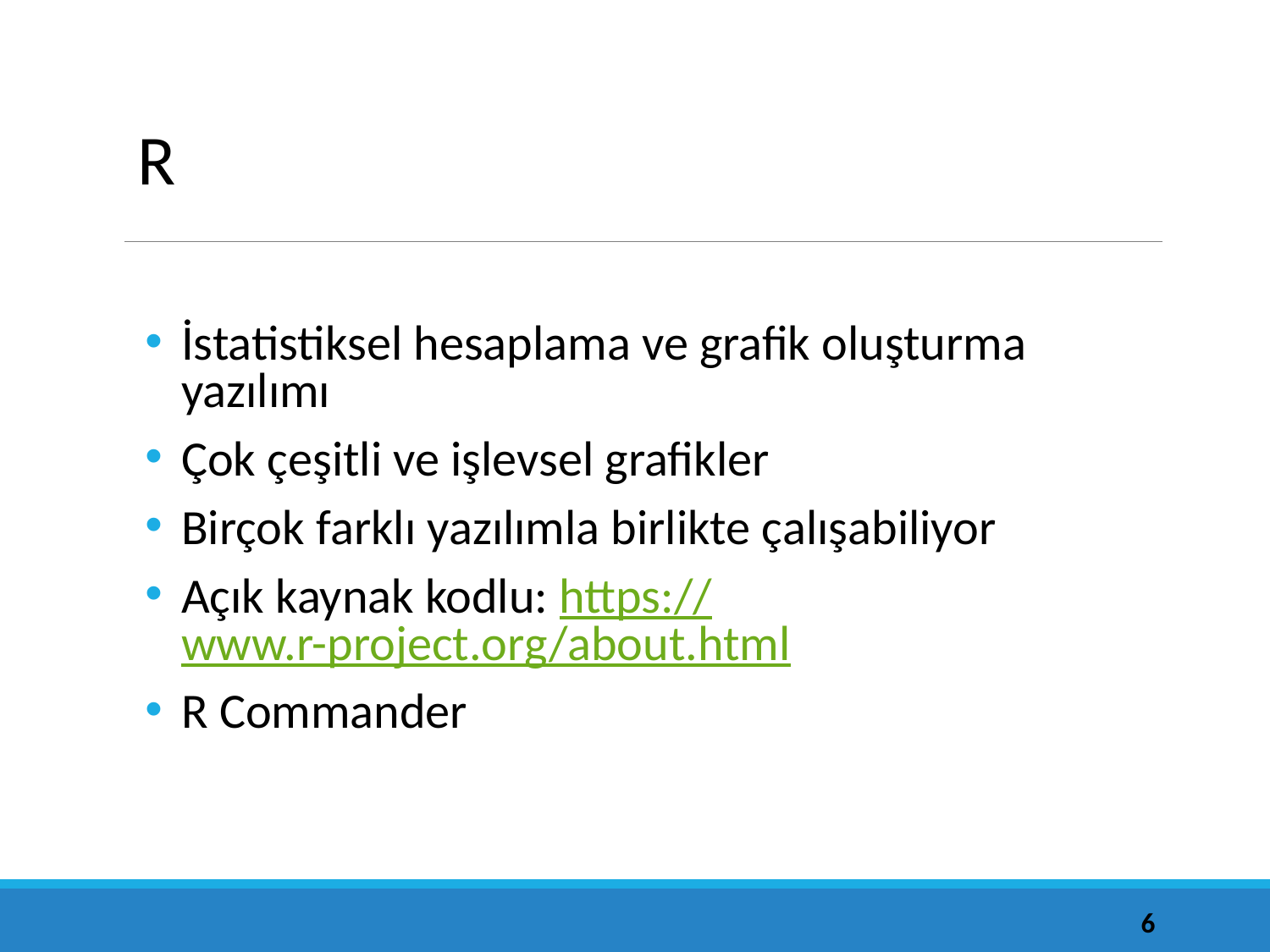

# R
İstatistiksel hesaplama ve grafik oluşturma yazılımı
Çok çeşitli ve işlevsel grafikler
Birçok farklı yazılımla birlikte çalışabiliyor
Açık kaynak kodlu: https://www.r-project.org/about.html
R Commander

6